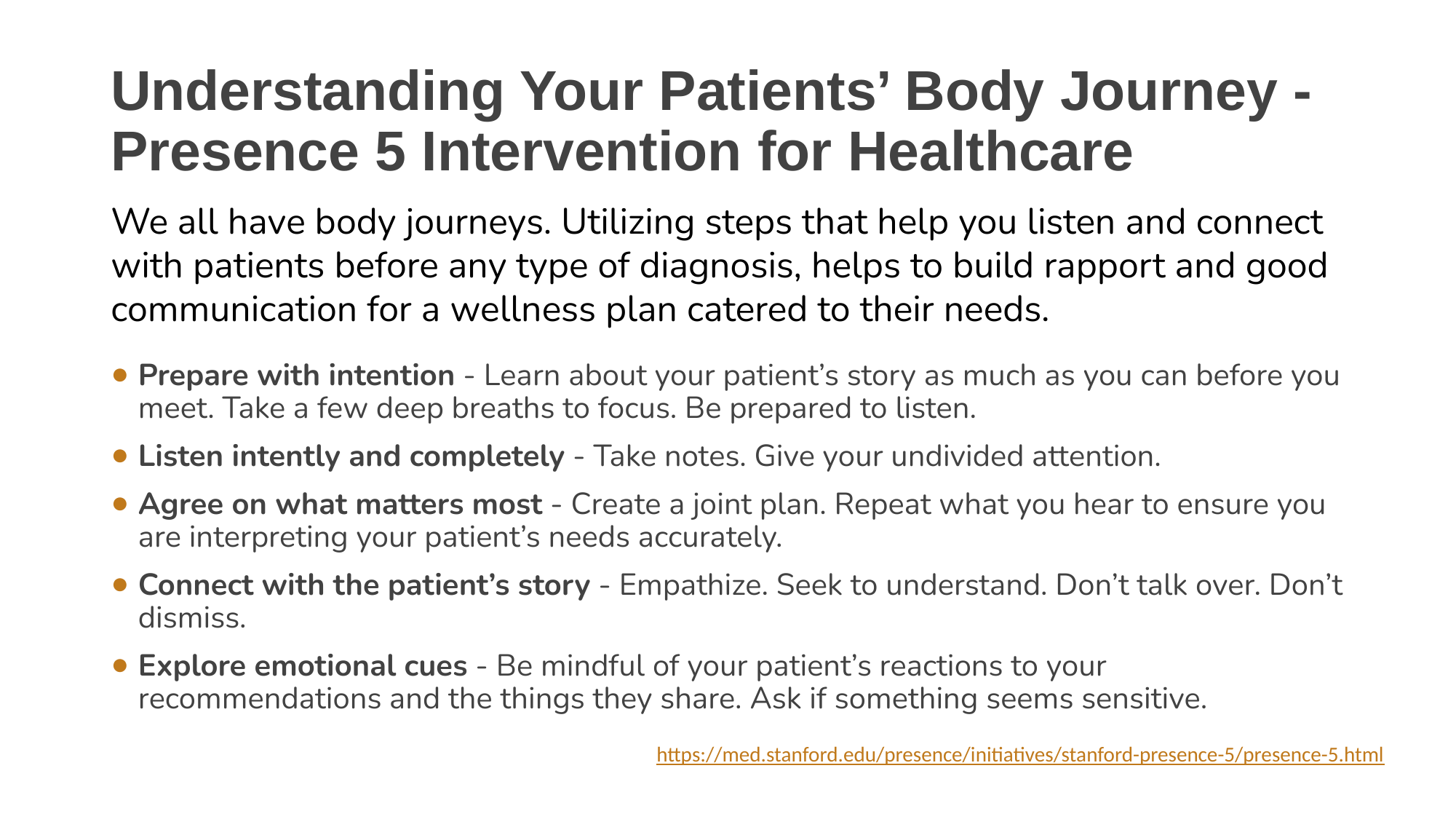

# Understanding Your Patients’ Body Journey - Presence 5 Intervention for Healthcare
We all have body journeys. Utilizing steps that help you listen and connect with patients before any type of diagnosis, helps to build rapport and good communication for a wellness plan catered to their needs.
Prepare with intention - Learn about your patient’s story as much as you can before you meet. Take a few deep breaths to focus. Be prepared to listen.
Listen intently and completely - Take notes. Give your undivided attention.
Agree on what matters most - Create a joint plan. Repeat what you hear to ensure you are interpreting your patient’s needs accurately.
Connect with the patient’s story - Empathize. Seek to understand. Don’t talk over. Don’t dismiss.
Explore emotional cues - Be mindful of your patient’s reactions to your recommendations and the things they share. Ask if something seems sensitive.
https://med.stanford.edu/presence/initiatives/stanford-presence-5/presence-5.html